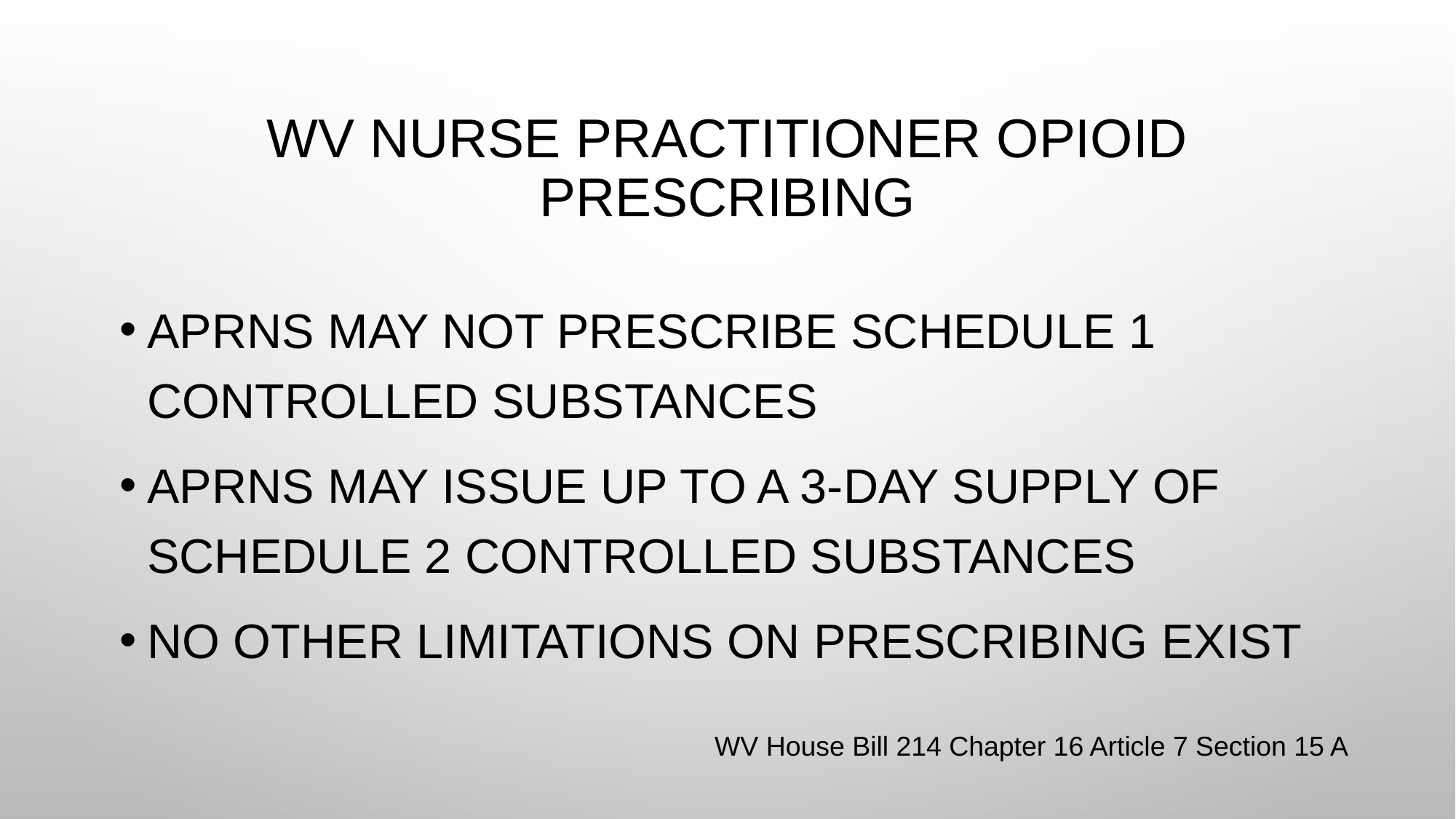

# Wv Nurse Practitioner opioid prescribing
APRNs may not prescribe schedule 1 controlled substances
Aprns may issue up to a 3-day supply of schedule 2 controlled substances
No other limitations on prescribing exist
WV House Bill 214 Chapter 16 Article 7 Section 15 A